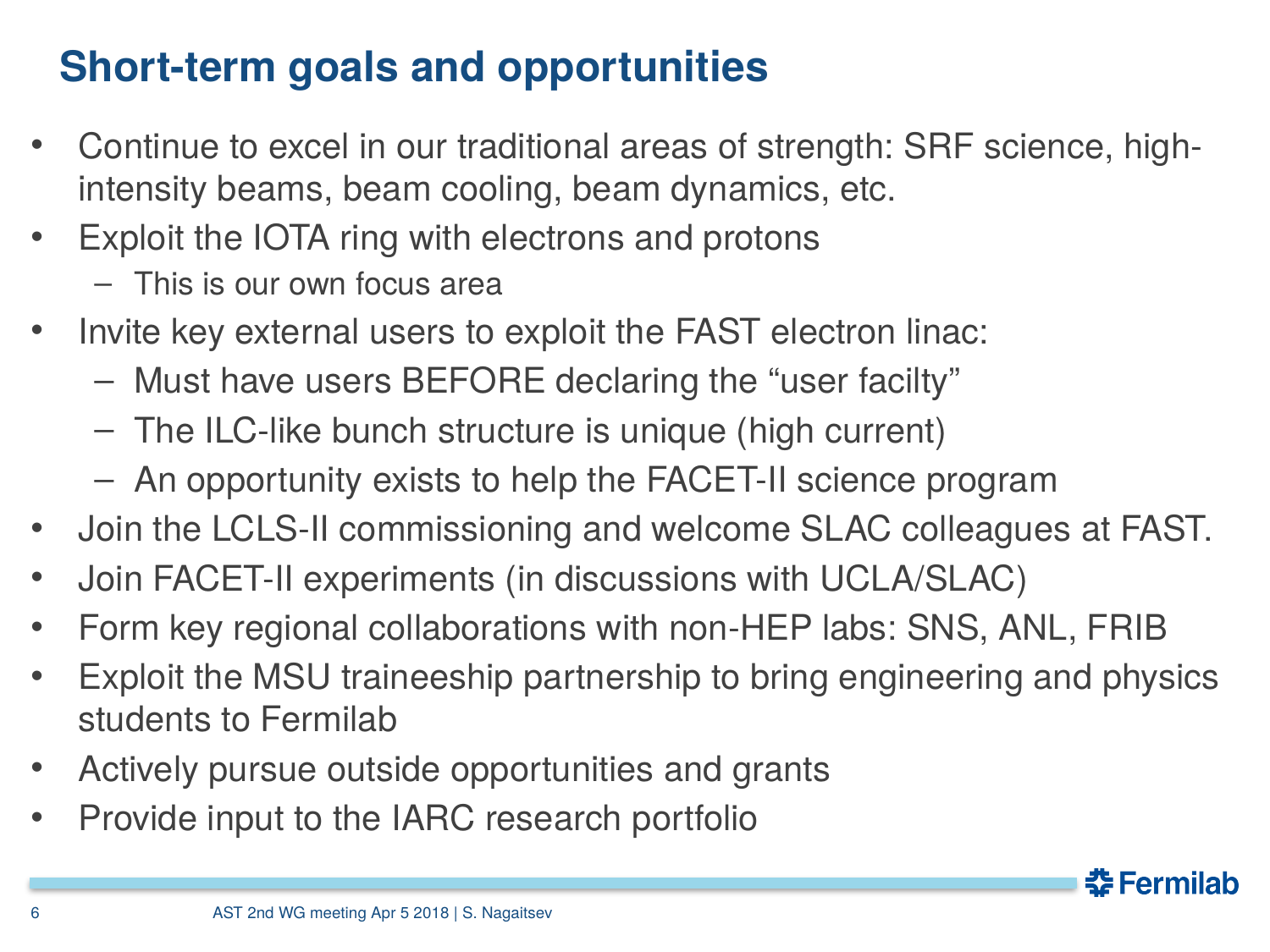

# Short-term goals and opportunities
Continue to excel in our traditional areas of strength: SRF science, high-intensity beams, beam cooling, beam dynamics, etc.
Exploit the IOTA ring with electrons and protons
This is our own focus area
Invite key external users to exploit the FAST electron linac:
Must have users BEFORE declaring the “user facilty”
The ILC-like bunch structure is unique (high current)
An opportunity exists to help the FACET-II science program
Join the LCLS-II commissioning and welcome SLAC colleagues at FAST.
Join FACET-II experiments (in discussions with UCLA/SLAC)
Form key regional collaborations with non-HEP labs: SNS, ANL, FRIB
Exploit the MSU traineeship partnership to bring engineering and physics students to Fermilab
Actively pursue outside opportunities and grants
Provide input to the IARC research portfolio

6
AST 2nd WG meeting Apr 5 2018 | S. Nagaitsev